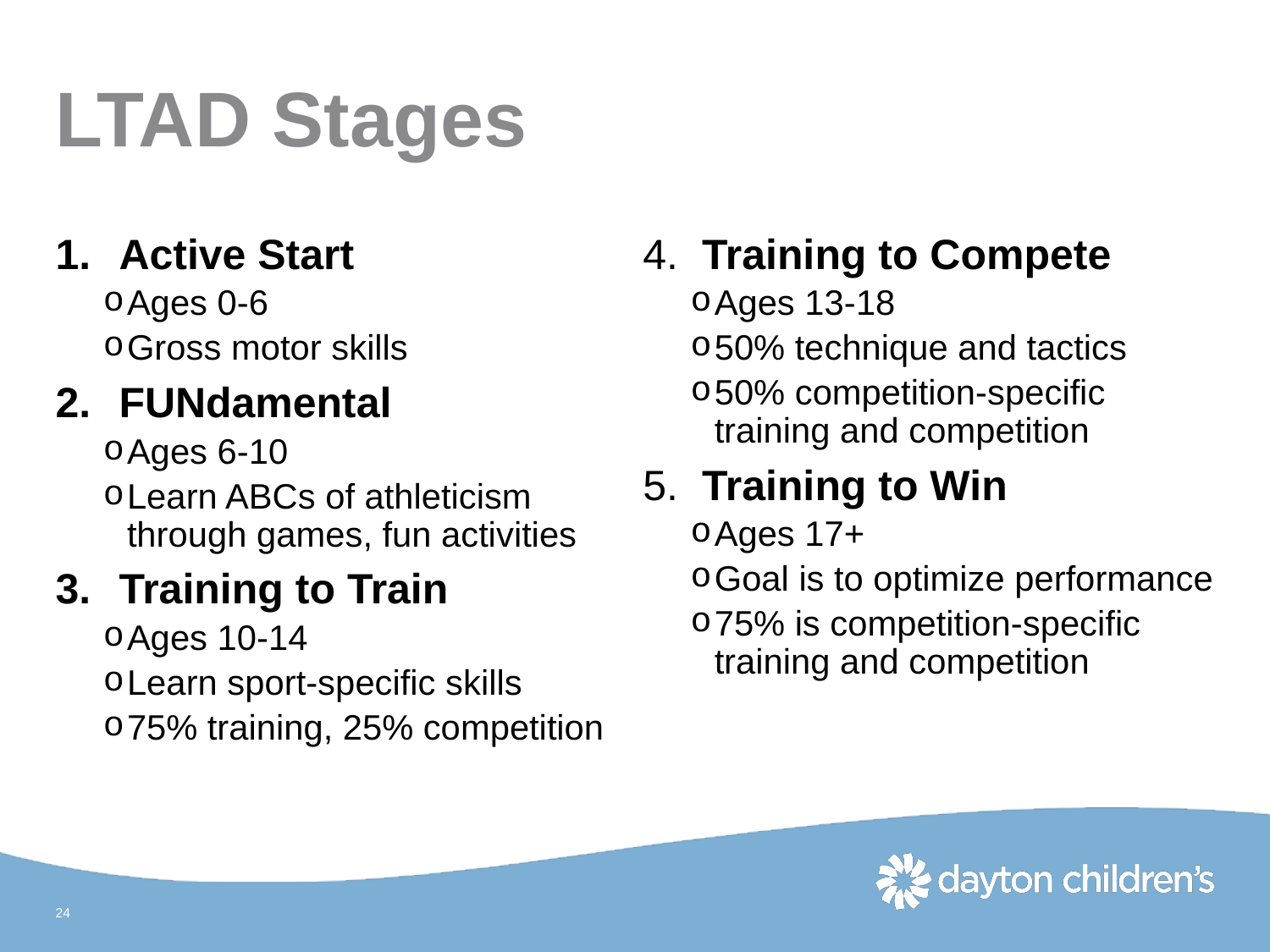

# LTAD Stages
4.  Training to Compete
Ages 13-18
50% technique and tactics
50% competition-specific training and competition
5.  Training to Win
Ages 17+
Goal is to optimize performance
75% is competition-specific training and competition

Active Start
Ages 0-6
Gross motor skills
FUNdamental
Ages 6-10
Learn ABCs of athleticism through games, fun activities
Training to Train
Ages 10-14
Learn sport-specific skills
75% training, 25% competition

24